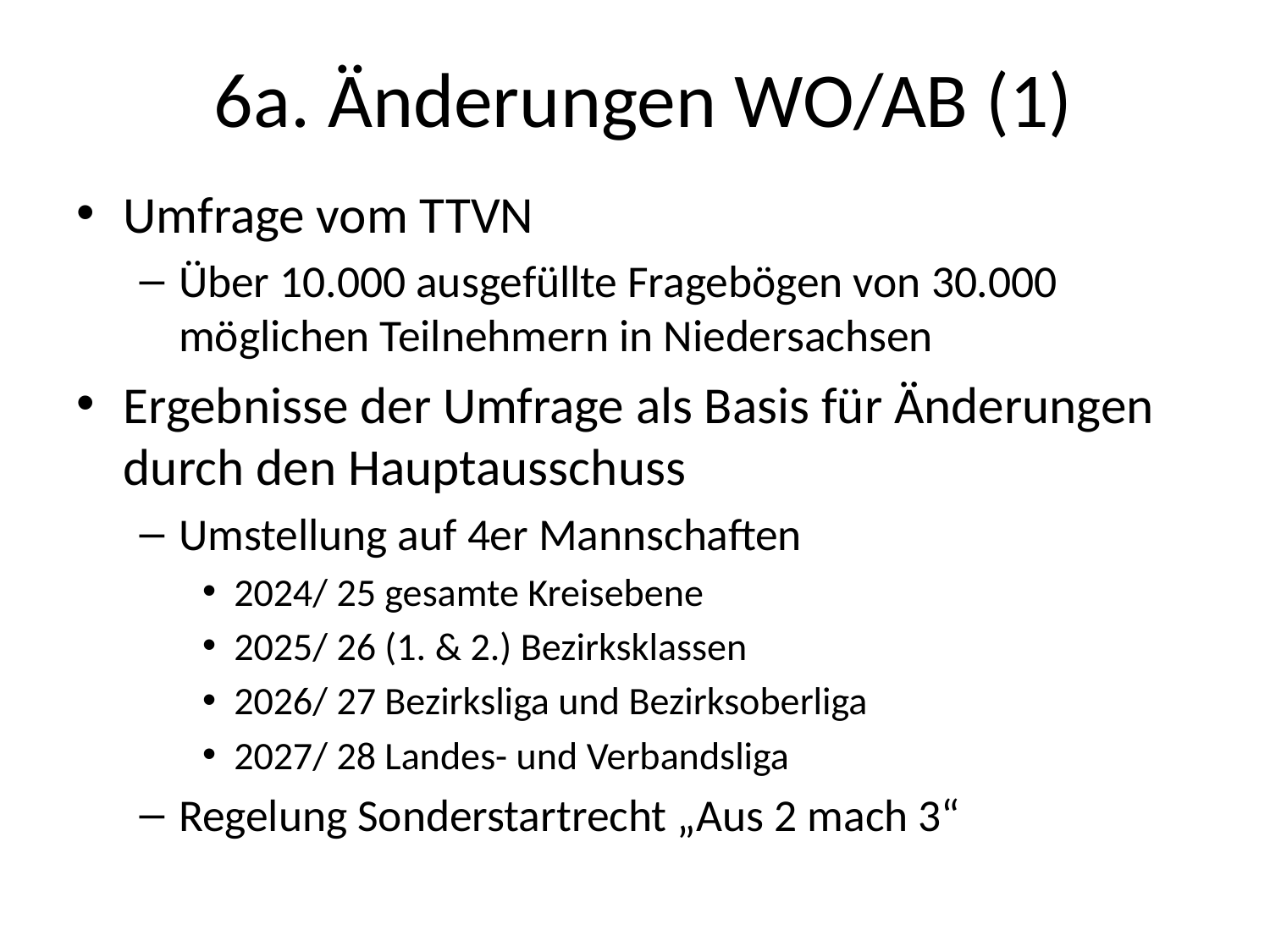

# 6a. Änderungen WO/AB (1)
Umfrage vom TTVN
Über 10.000 ausgefüllte Fragebögen von 30.000 möglichen Teilnehmern in Niedersachsen
Ergebnisse der Umfrage als Basis für Änderungen durch den Hauptausschuss
Umstellung auf 4er Mannschaften
2024/ 25 gesamte Kreisebene
2025/ 26 (1. & 2.) Bezirksklassen
2026/ 27 Bezirksliga und Bezirksoberliga
2027/ 28 Landes- und Verbandsliga
Regelung Sonderstartrecht „Aus 2 mach 3“